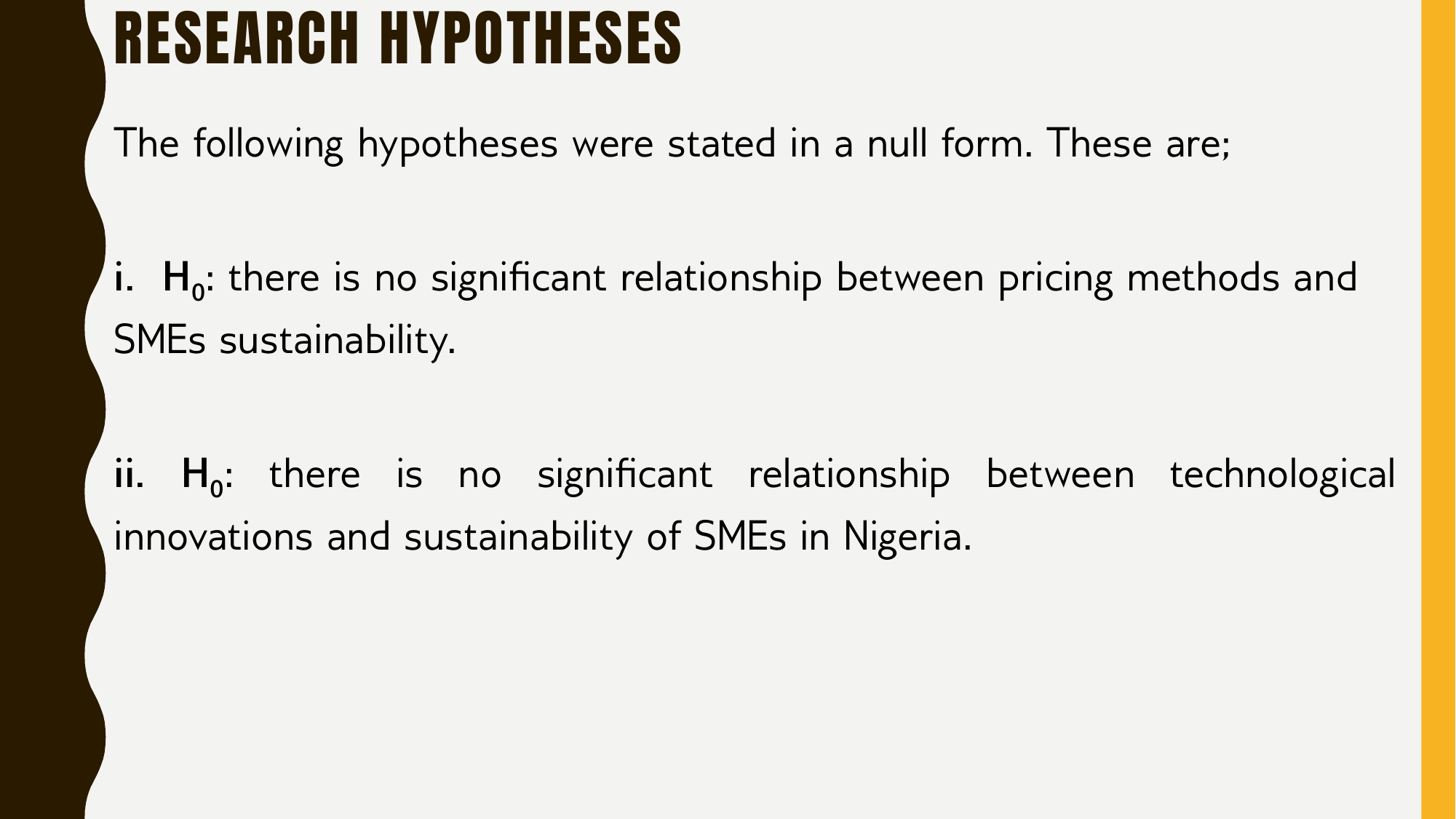

# Research HYPOTHESES
The following hypotheses were stated in a null form. These are;

i.  H0: there is no significant relationship between pricing methods and    SMEs sustainability.

ii. H0: there is no significant relationship between technological innovations and sustainability of SMEs in Nigeria.